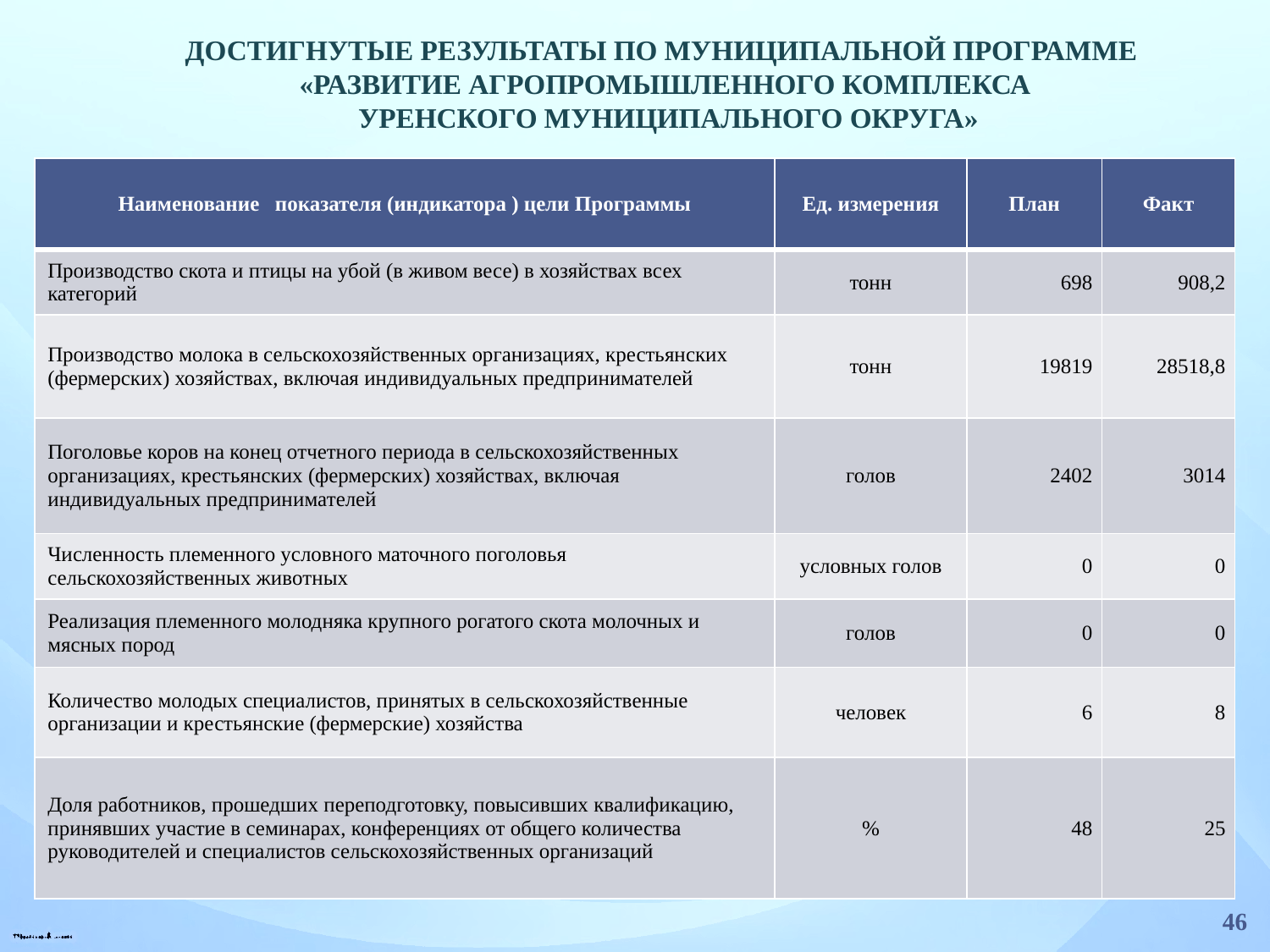

Достигнутые результаты по Муниципальной программе
«Развитие агропромышленного комплекса
 УРЕНСКОГО МУНИЦИПАЛЬНОГО округа»
| Наименование показателя (индикатора ) цели Программы | Ед. измерения | План | Факт |
| --- | --- | --- | --- |
| Производство скота и птицы на убой (в живом весе) в хозяйствах всех категорий | тонн | 698 | 908,2 |
| Производство молока в сельскохозяйственных организациях, крестьянских (фермерских) хозяйствах, включая индивидуальных предпринимателей | тонн | 19819 | 28518,8 |
| Поголовье коров на конец отчетного периода в сельскохозяйственных организациях, крестьянских (фермерских) хозяйствах, включая индивидуальных предпринимателей | голов | 2402 | 3014 |
| Численность племенного условного маточного поголовья сельскохозяйственных животных | условных голов | 0 | 0 |
| Реализация племенного молодняка крупного рогатого скота молочных и мясных пород | голов | 0 | 0 |
| Количество молодых специалистов, принятых в сельскохозяйственные организации и крестьянские (фермерские) хозяйства | человек | 6 | 8 |
| Доля работников, прошедших переподготовку, повысивших квалификацию, принявших участие в семинарах, конференциях от общего количества руководителей и специалистов сельскохозяйственных организаций | % | 48 | 25 |
46